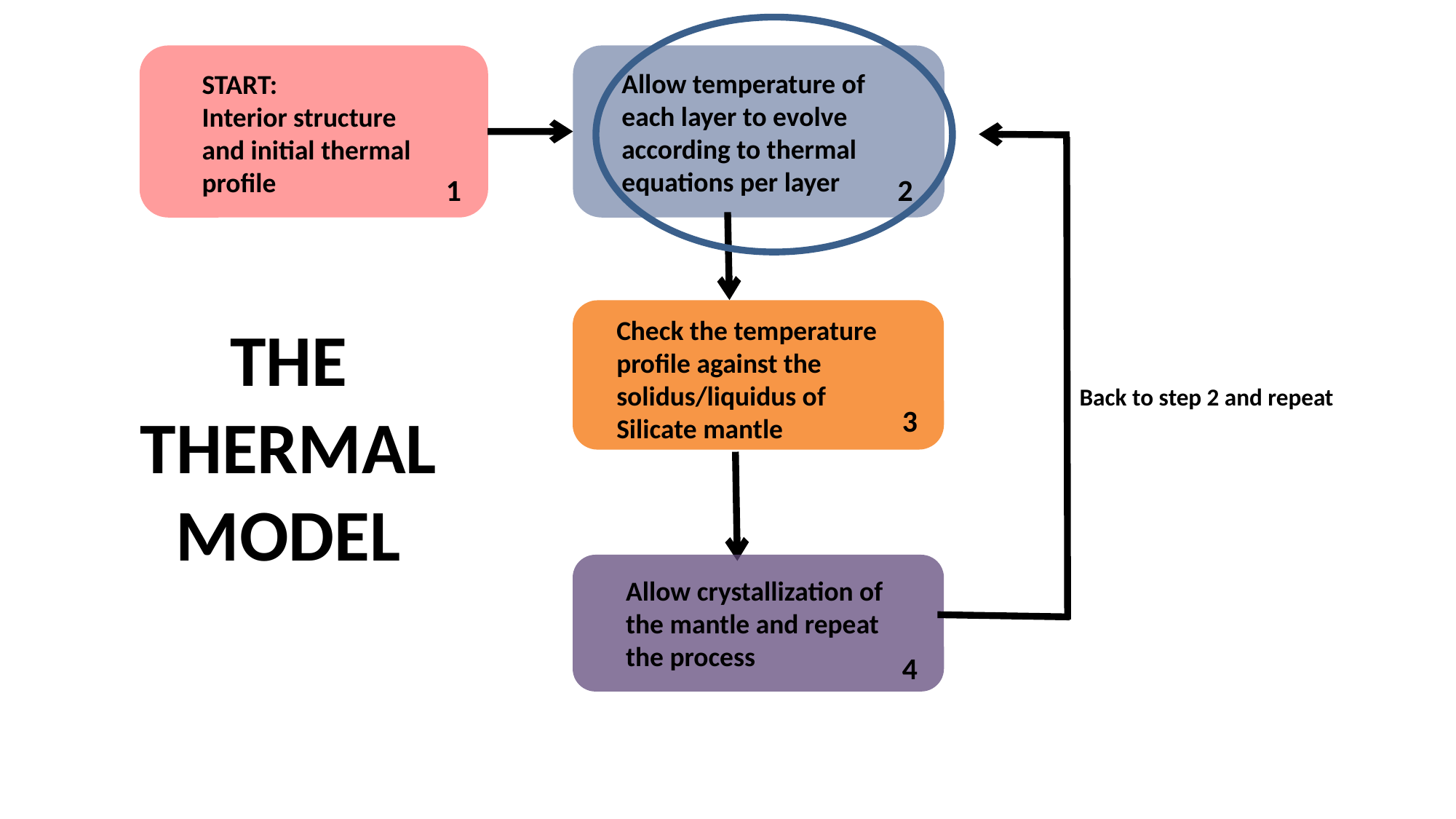

Allow temperature of each layer to evolve according to thermal equations per layer
START:
Interior structure and initial thermal profile
1
2

Check the temperature profile against the solidus/liquidus of Silicate mantle
# THE THERMAL MODEL
Back to step 2 and repeat
3

Allow crystallization of the mantle and repeat the process
4